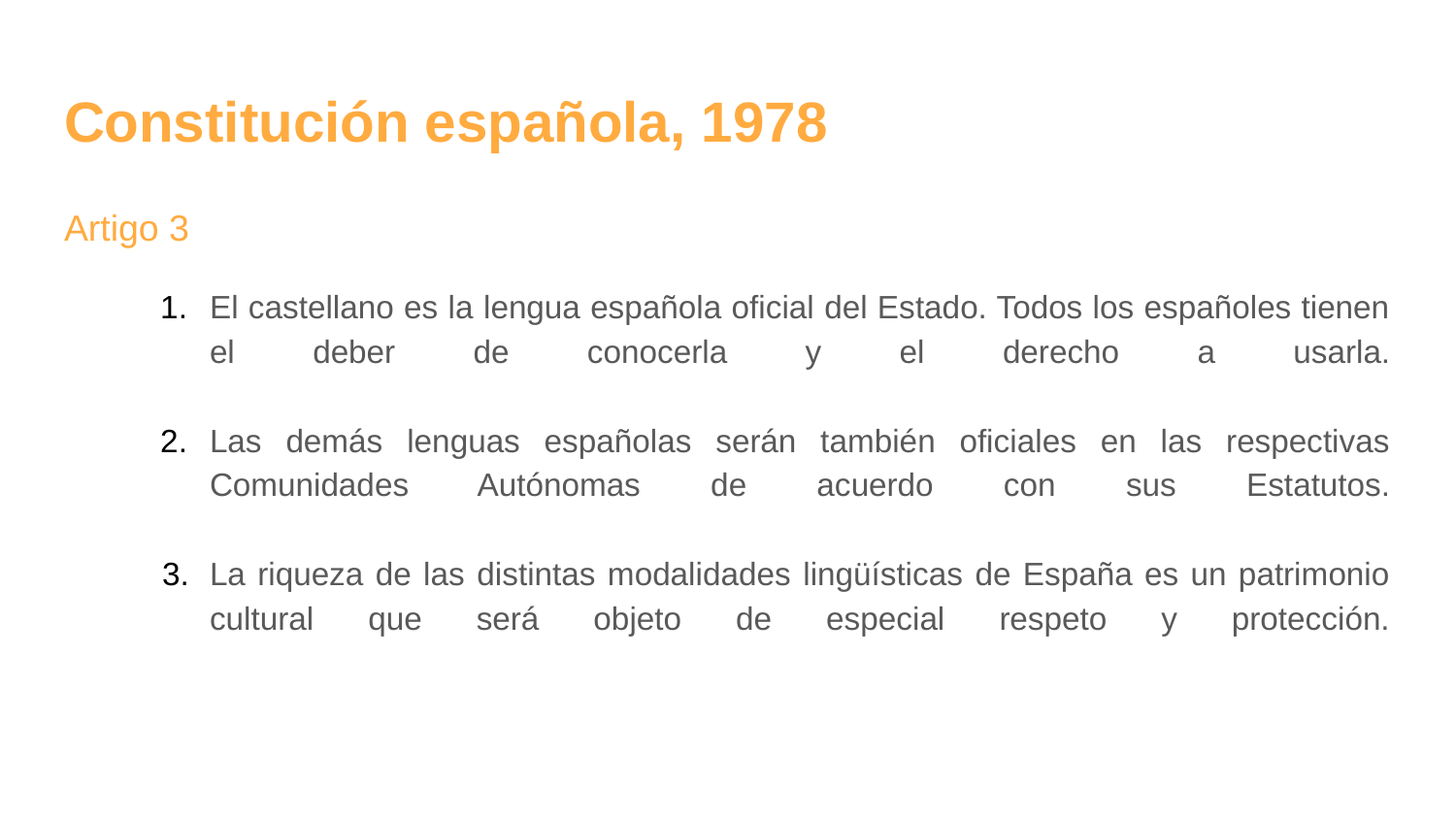

# Constitución española, 1978
Artigo 3
El castellano es la lengua española oficial del Estado. Todos los españoles tienen el deber de conocerla y el derecho a usarla.
Las demás lenguas españolas serán también oficiales en las respectivas Comunidades Autónomas de acuerdo con sus Estatutos.
La riqueza de las distintas modalidades lingüísticas de España es un patrimonio cultural que será objeto de especial respeto y protección.